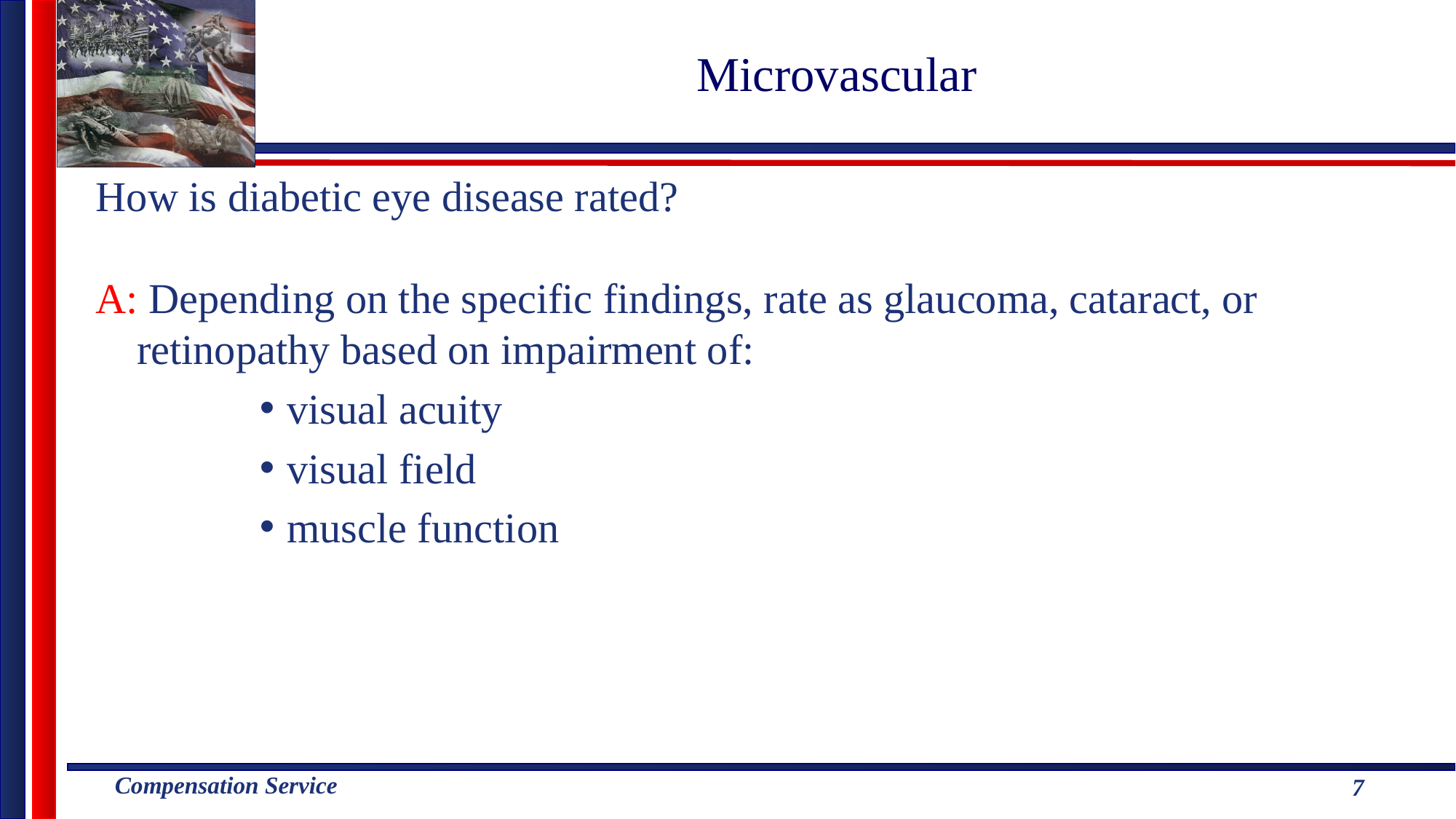

Microvascular
How is diabetic eye disease rated?

A: Depending on the specific findings, rate as glaucoma, cataract, or retinopathy based on impairment of:
visual acuity
visual field
muscle function

7